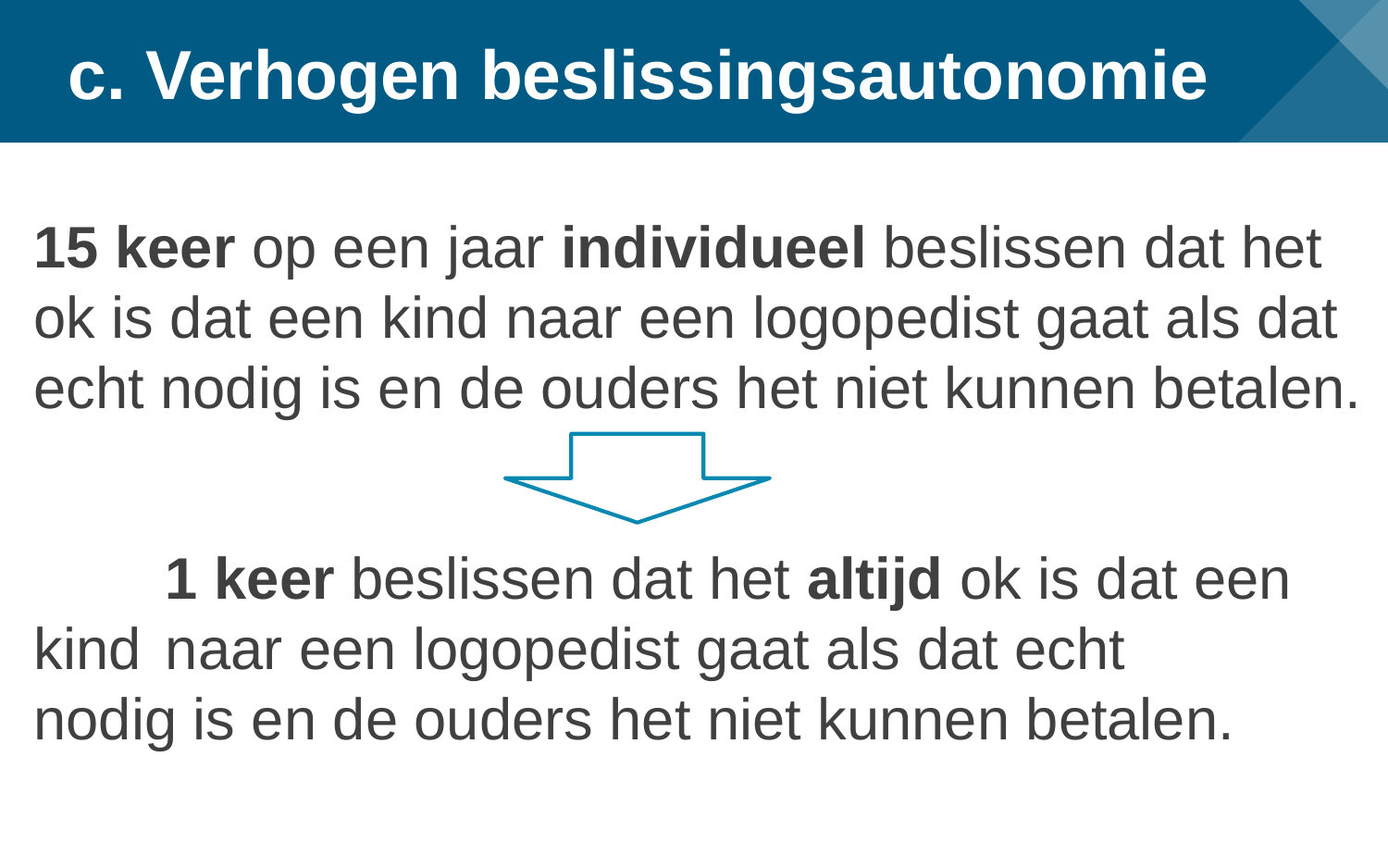

# c. Verhogen beslissingsautonomie
15 keer op een jaar individueel beslissen dat het ok is dat een kind naar een logopedist gaat als dat echt nodig is en de ouders het niet kunnen betalen.

	1 keer beslissen dat het altijd ok is dat een 	kind	naar een logopedist gaat als dat echt 	nodig is en de ouders het niet kunnen betalen.